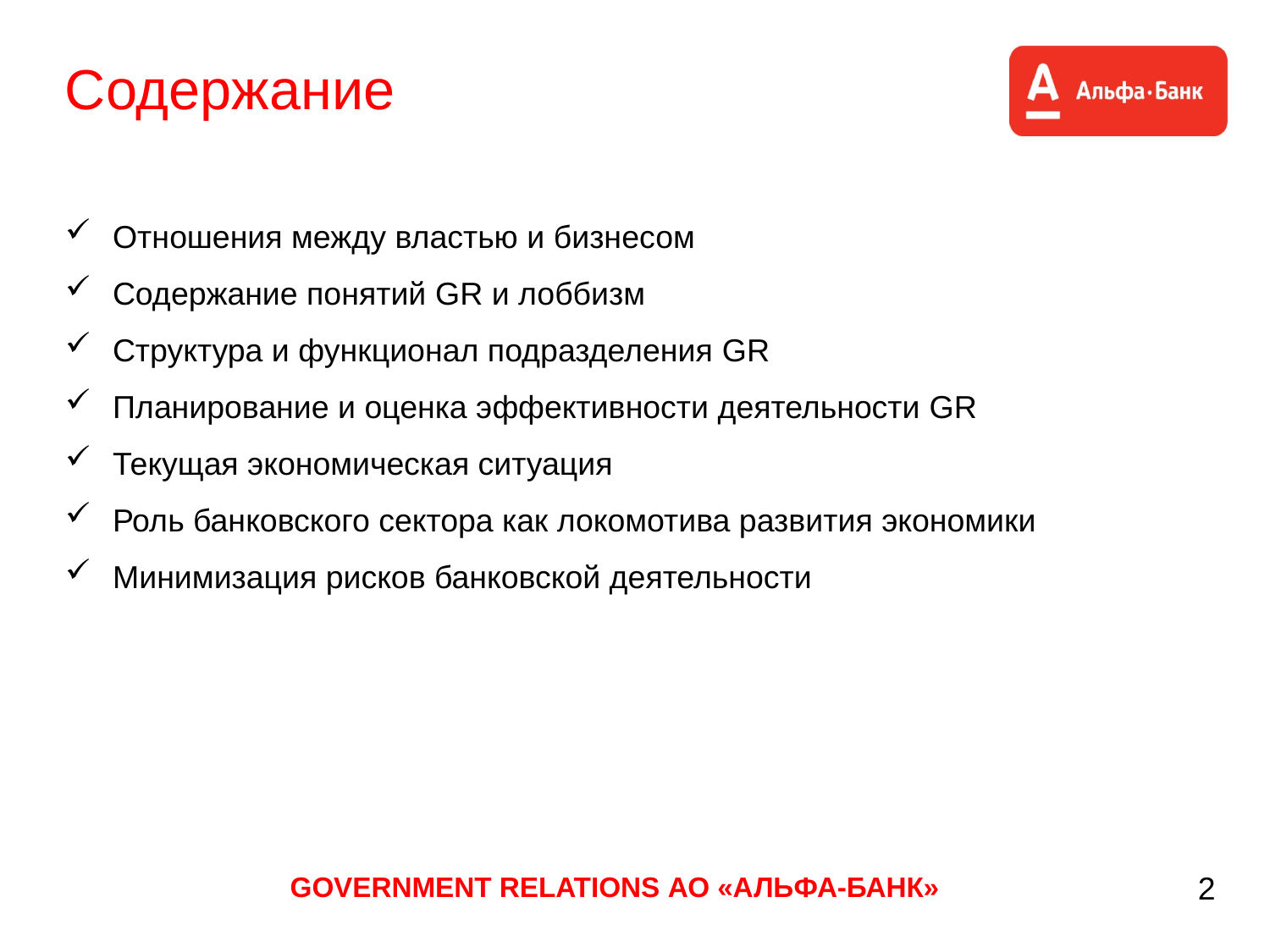

# Содержание

Отношения между властью и бизнесом
Содержание понятий GR и лоббизм
Структура и функционал подразделения GR
Планирование и оценка эффективности деятельности GR
Текущая экономическая ситуация
Роль банковского сектора как локомотива развития экономики
Минимизация рисков банковской деятельности
GOVERNMENT RELATIONS АО «АЛЬФА-БАНК»
2